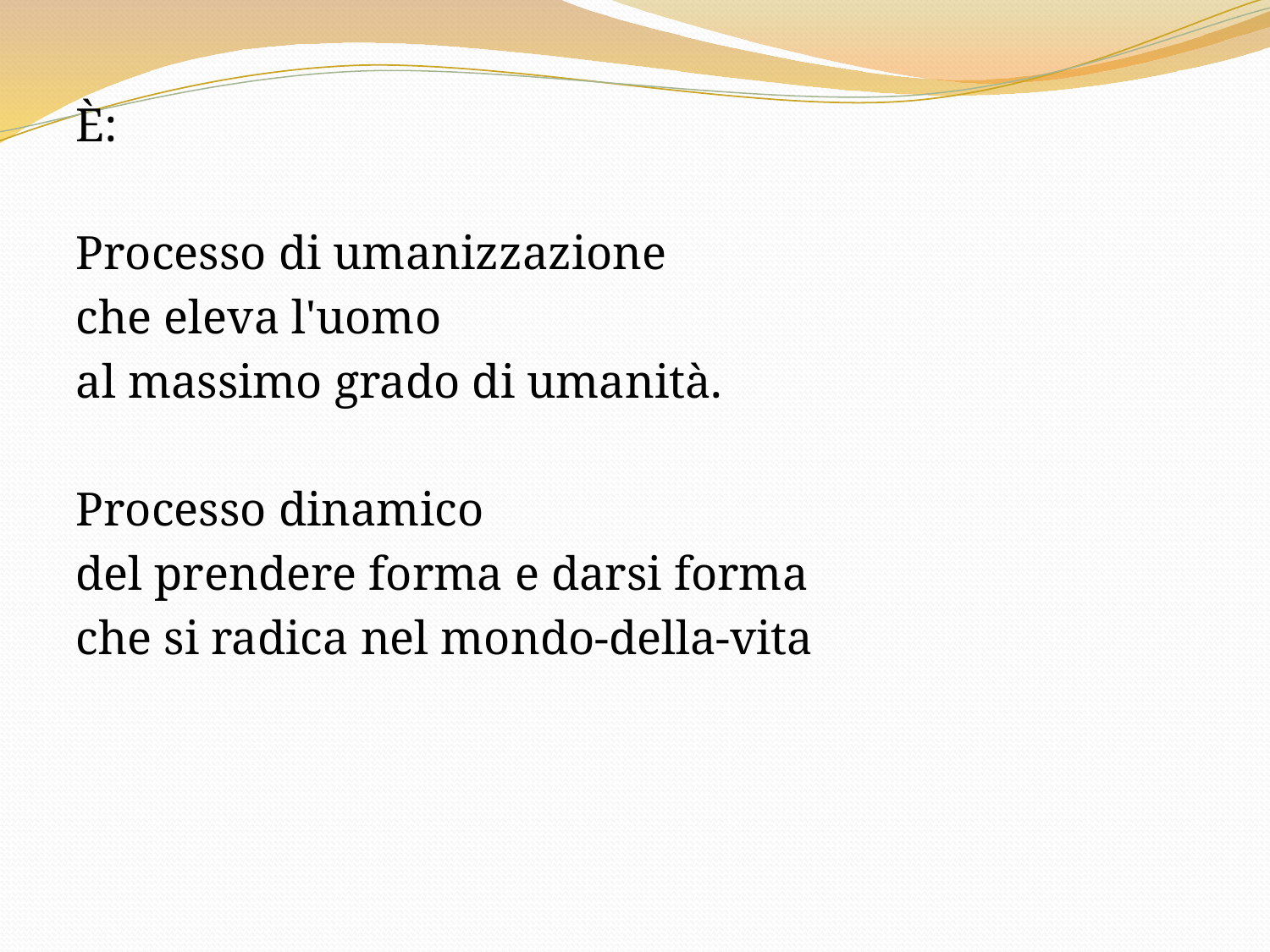

È:

Processo di umanizzazione
che eleva l'uomo
al massimo grado di umanità.

Processo dinamico
del prendere forma e darsi forma
che si radica nel mondo-della-vita